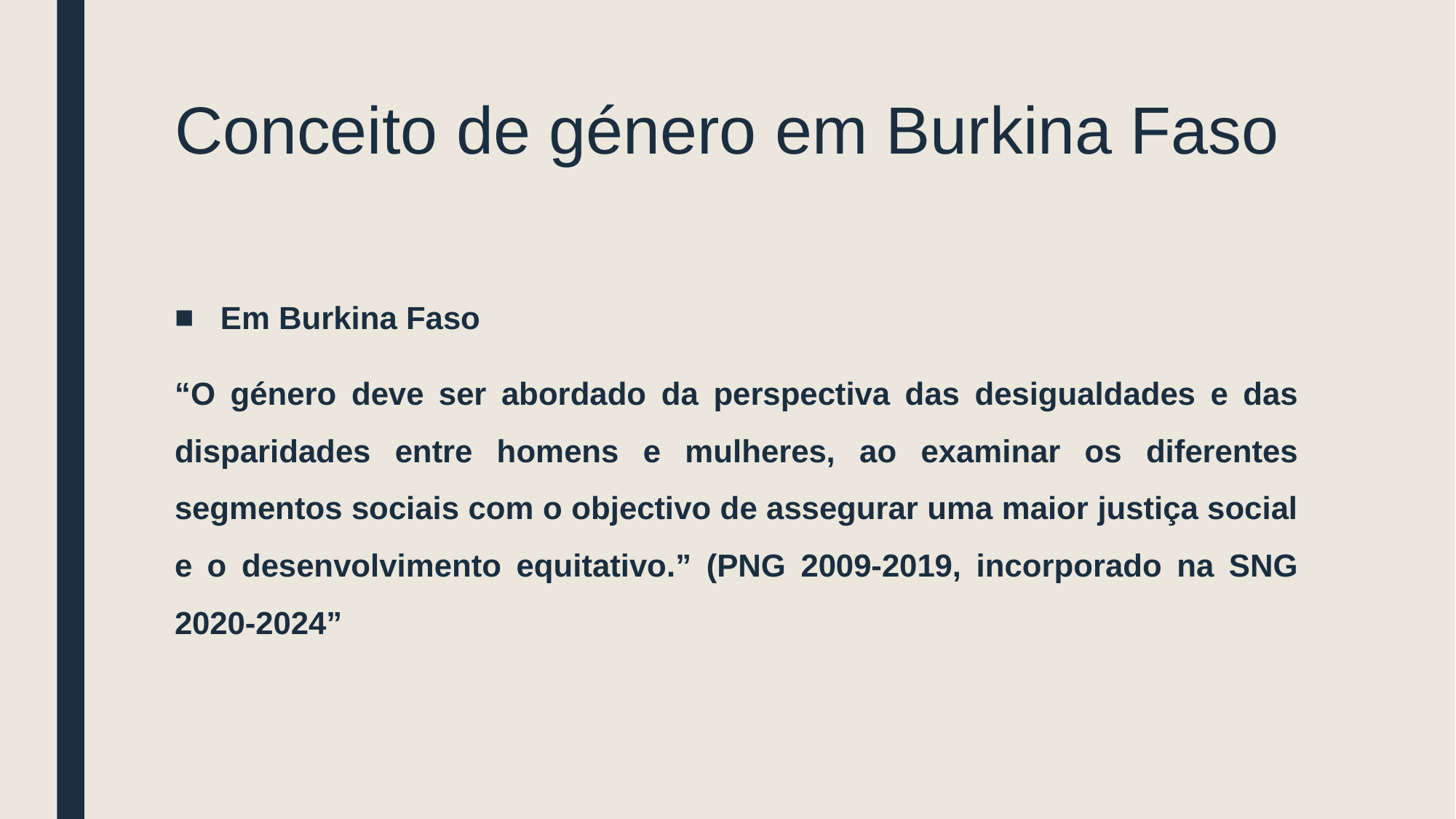

# Conceito de género em Burkina Faso

Em Burkina Faso
“O género deve ser abordado da perspectiva das desigualdades e das disparidades entre homens e mulheres, ao examinar os diferentes segmentos sociais com o objectivo de assegurar uma maior justiça social e o desenvolvimento equitativo.” (PNG 2009-2019, incorporado na SNG 2020-2024”